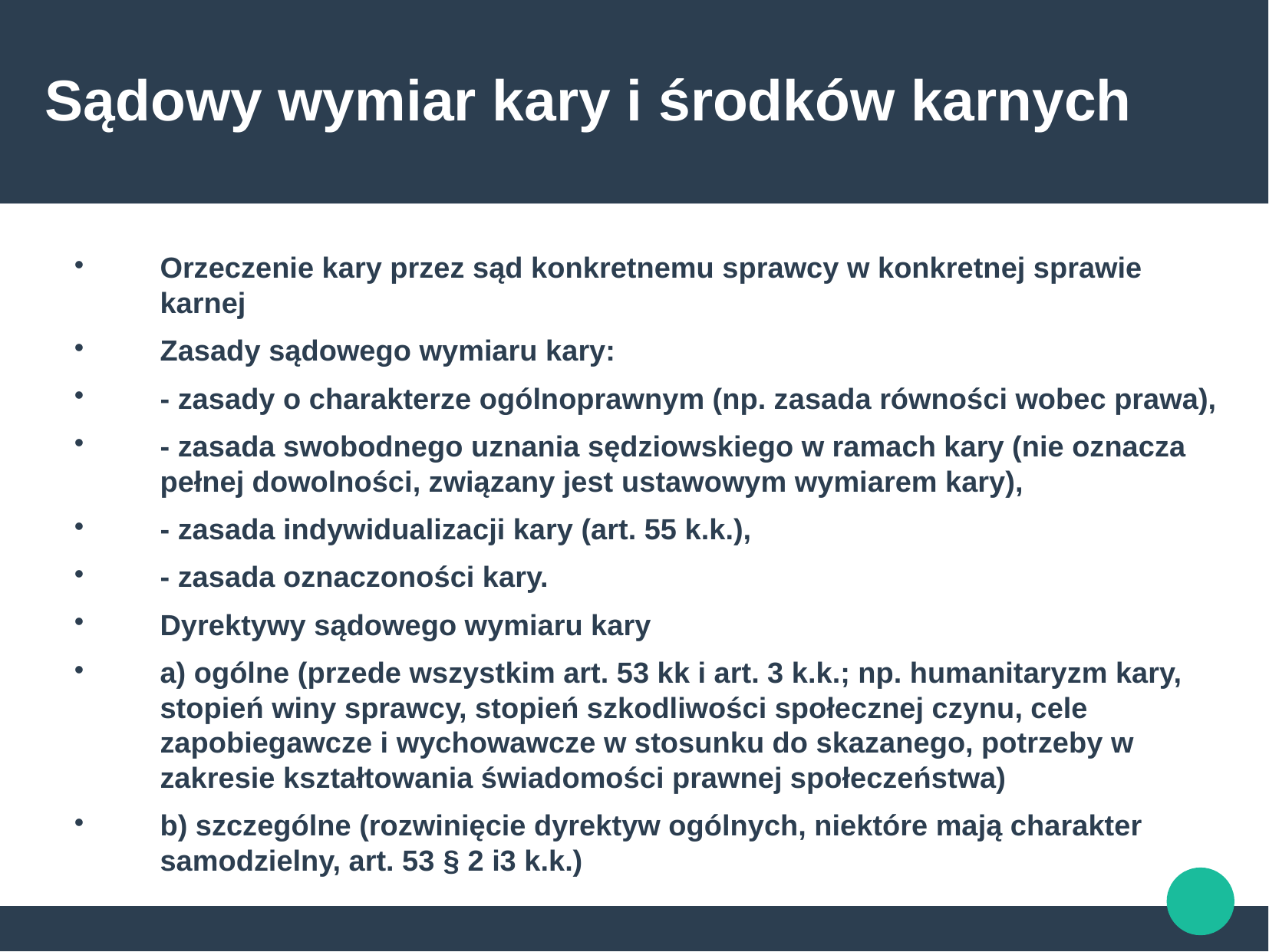

Sądowy wymiar kary i środków karnych
Orzeczenie kary przez sąd konkretnemu sprawcy w konkretnej sprawie karnej
Zasady sądowego wymiaru kary:
- zasady o charakterze ogólnoprawnym (np. zasada równości wobec prawa),
- zasada swobodnego uznania sędziowskiego w ramach kary (nie oznacza pełnej dowolności, związany jest ustawowym wymiarem kary),
- zasada indywidualizacji kary (art. 55 k.k.),
- zasada oznaczoności kary.
Dyrektywy sądowego wymiaru kary
a) ogólne (przede wszystkim art. 53 kk i art. 3 k.k.; np. humanitaryzm kary, stopień winy sprawcy, stopień szkodliwości społecznej czynu, cele zapobiegawcze i wychowawcze w stosunku do skazanego, potrzeby w zakresie kształtowania świadomości prawnej społeczeństwa)
b) szczególne (rozwinięcie dyrektyw ogólnych, niektóre mają charakter samodzielny, art. 53 § 2 i3 k.k.)